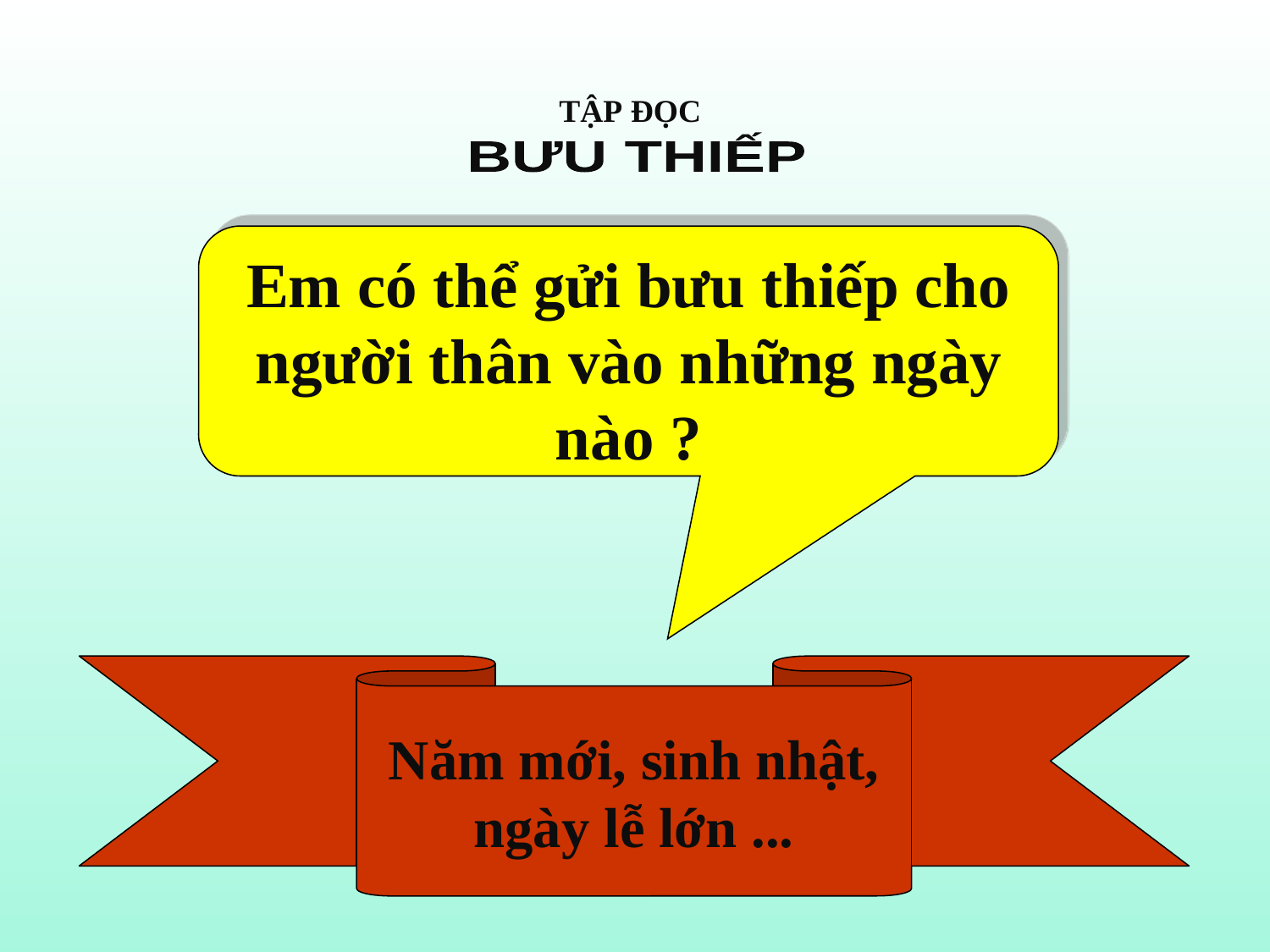

TẬP ĐỌC
BƯU THIẾP
Em có thể gửi bưu thiếp cho người thân vào những ngày nào ?
 Năm mới, sinh nhật,
ngày lễ lớn ...